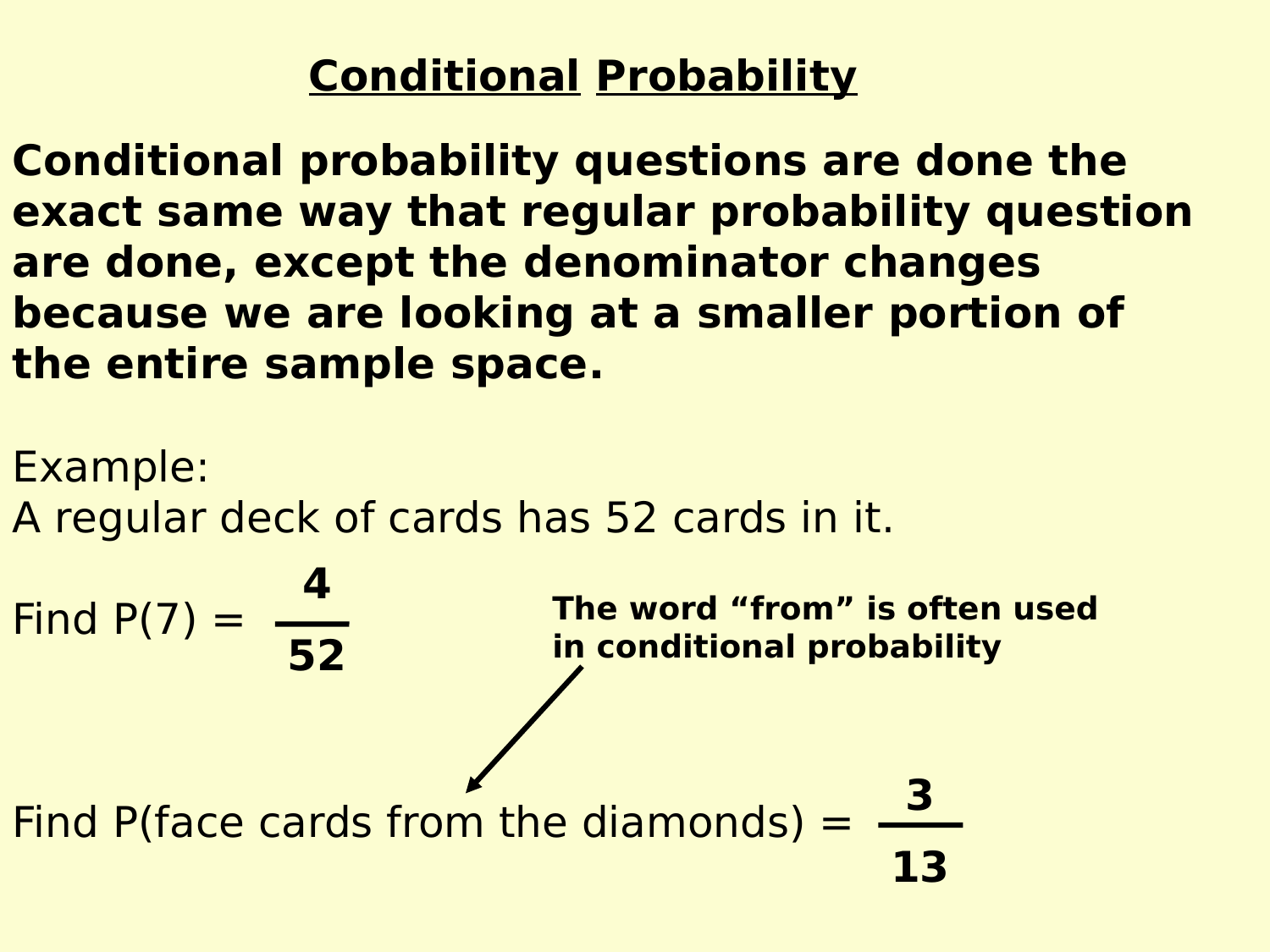

Conditional Probability
Conditional probability questions are done the exact same way that regular probability question are done, except the denominator changes because we are looking at a smaller portion of the entire sample space.
Example:
A regular deck of cards has 52 cards in it.

Find P(7) =

Find P(face cards from the diamonds) =
 4
52
The word “from” is often used in conditional probability

 3
13